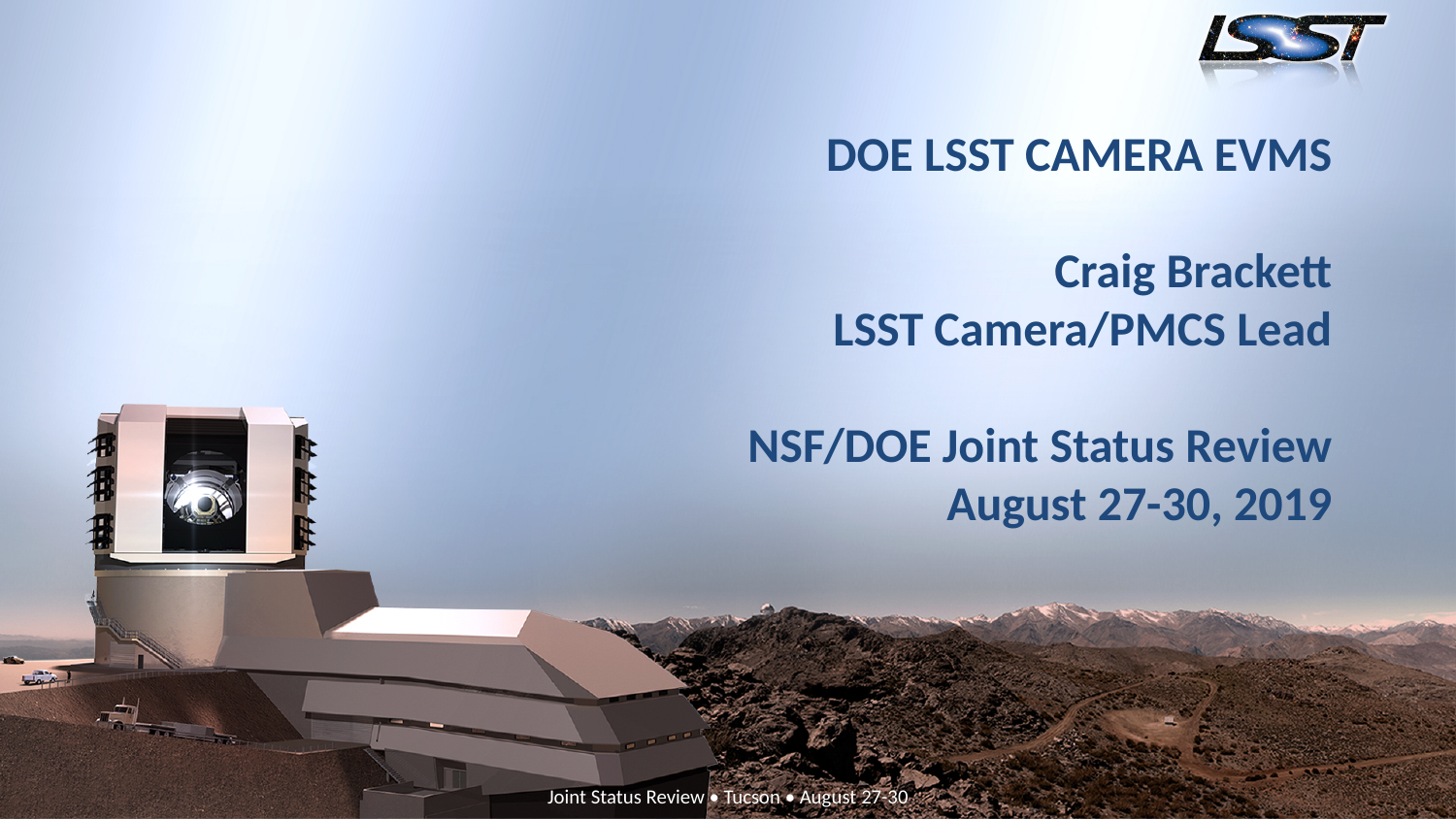

# DOE LSST CAMERA EVMS Craig Brackett LSST Camera/PMCS Lead NSF/DOE Joint Status Review August 27-30, 2019